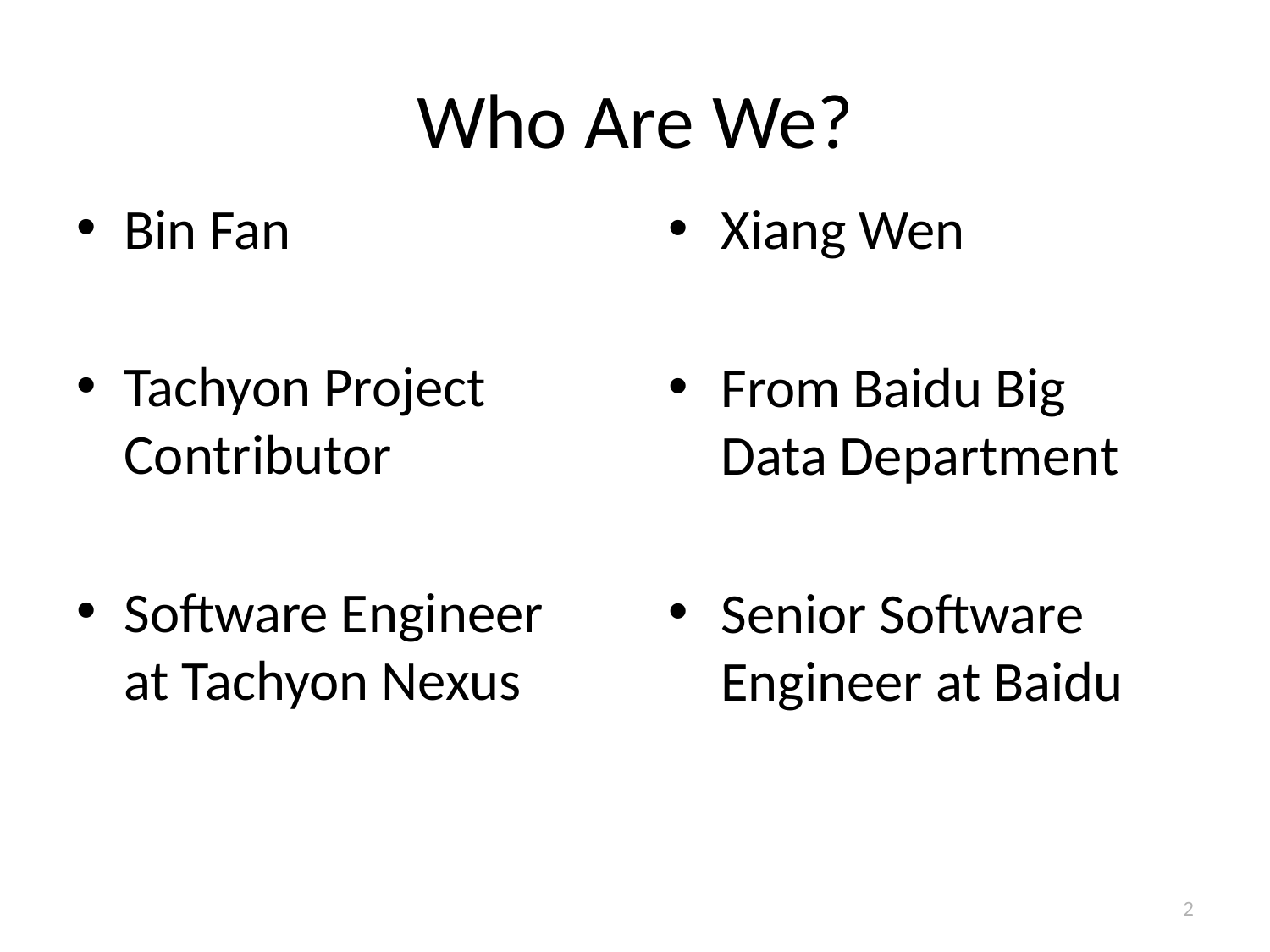

# Who Are We?
Bin Fan

Tachyon Project Contributor

Software Engineer at Tachyon Nexus
Xiang Wen

From Baidu Big Data Department

Senior Software Engineer at Baidu
2